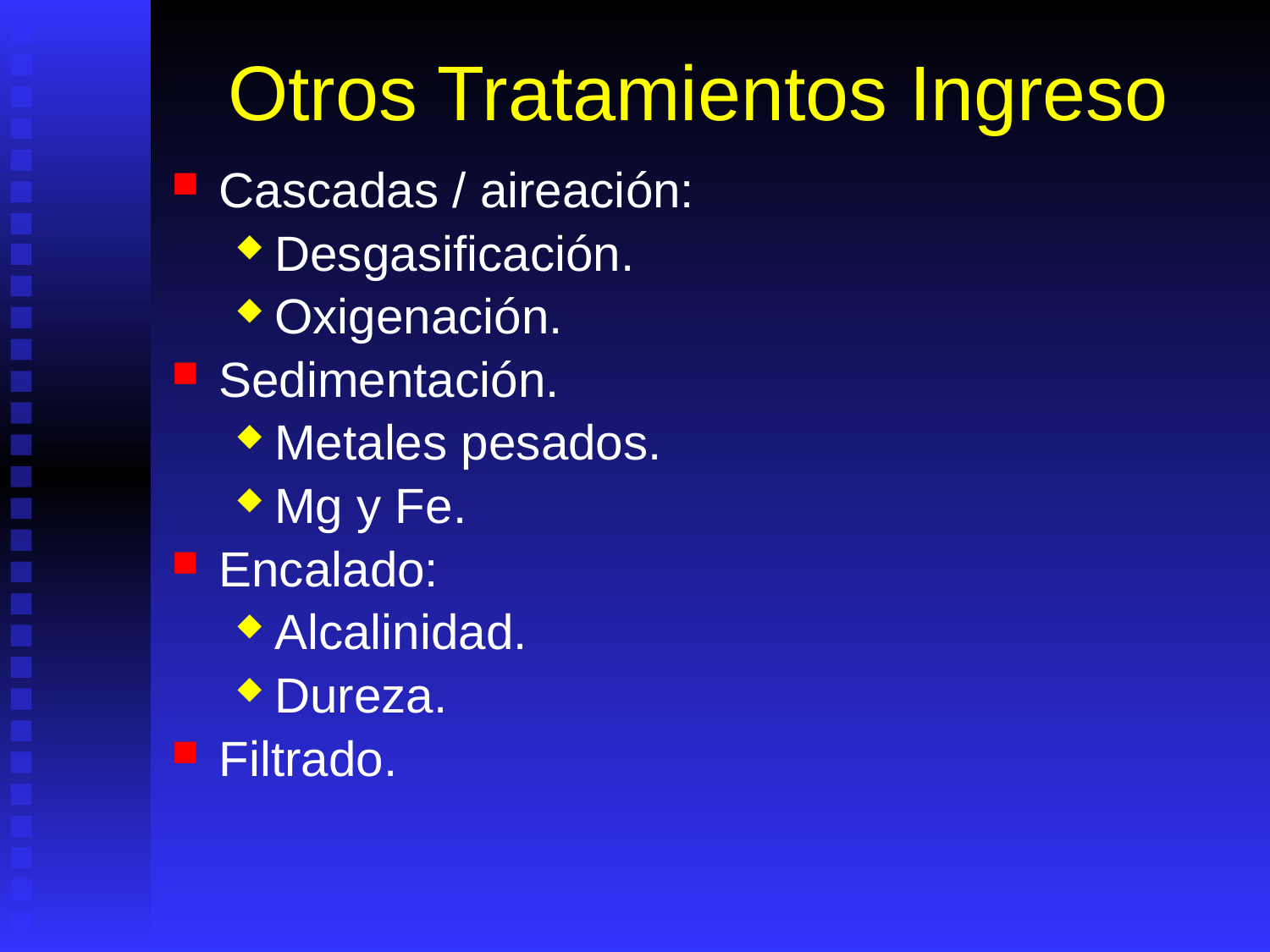

# Otros Tratamientos Ingreso
Cascadas / aireación:
Desgasificación.
Oxigenación.
Sedimentación.
Metales pesados.
Mg y Fe.
Encalado:
Alcalinidad.
Dureza.
Filtrado.